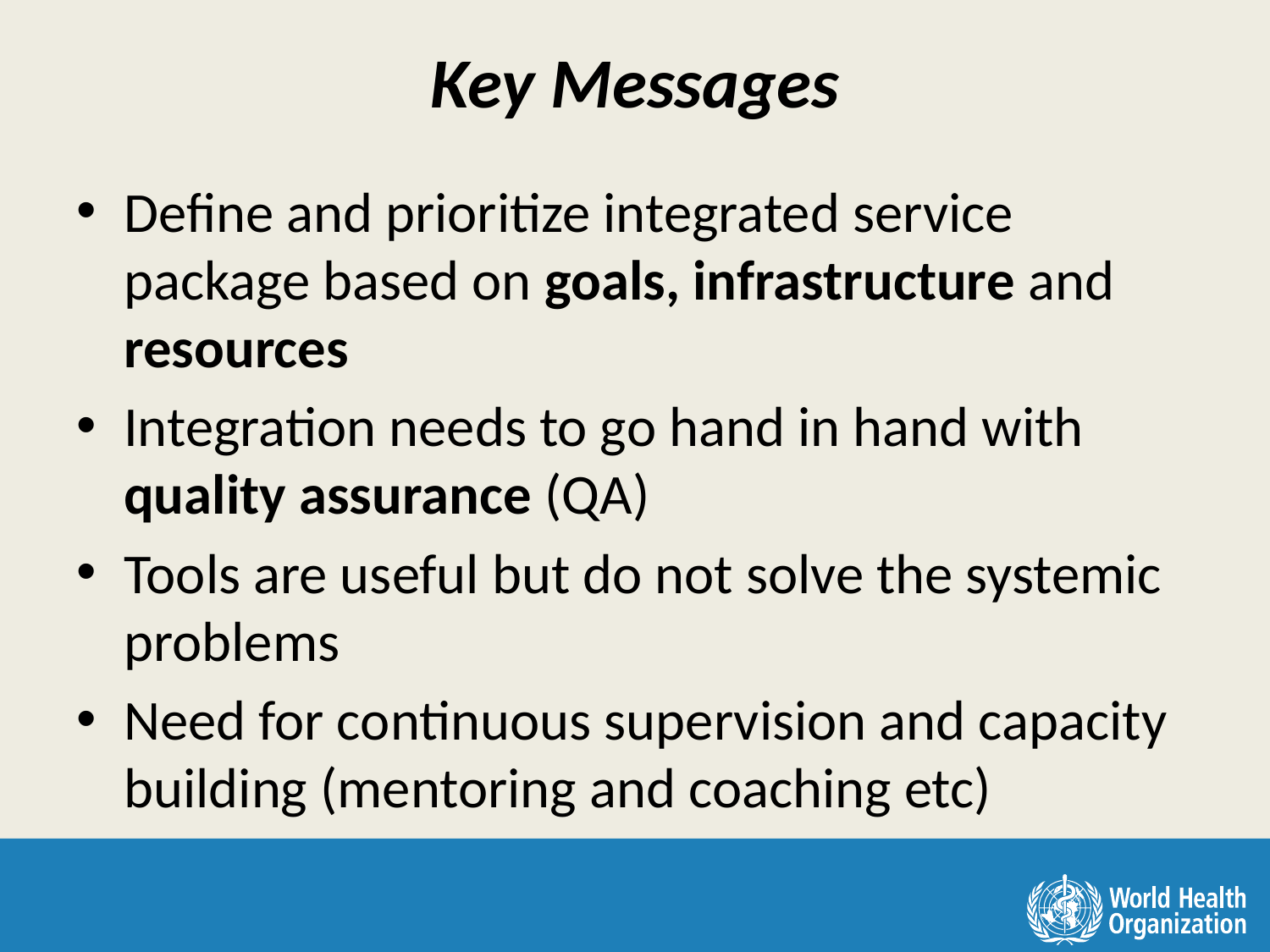

# Key Messages
Define and prioritize integrated service package based on goals, infrastructure and resources
Integration needs to go hand in hand with quality assurance (QA)
Tools are useful but do not solve the systemic problems
Need for continuous supervision and capacity building (mentoring and coaching etc)